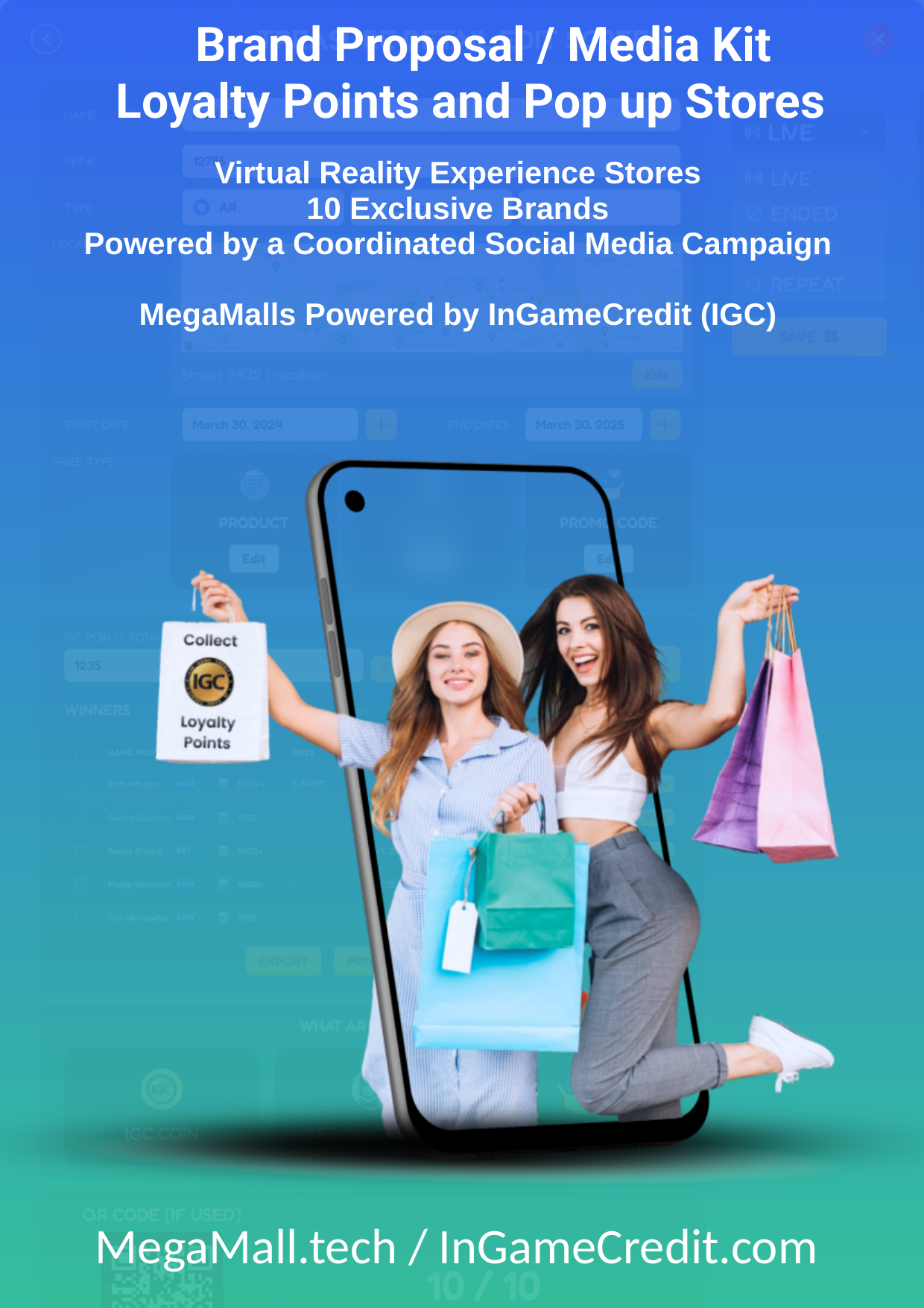

Brand Proposal / Media Kit
Loyalty Points and Pop up Stores
Virtual Reality Experience Stores
10 Exclusive Brands
Powered by a Coordinated Social Media Campaign

MegaMalls Powered by InGameCredit (IGC)

MegaMall.tech / InGameCredit.com